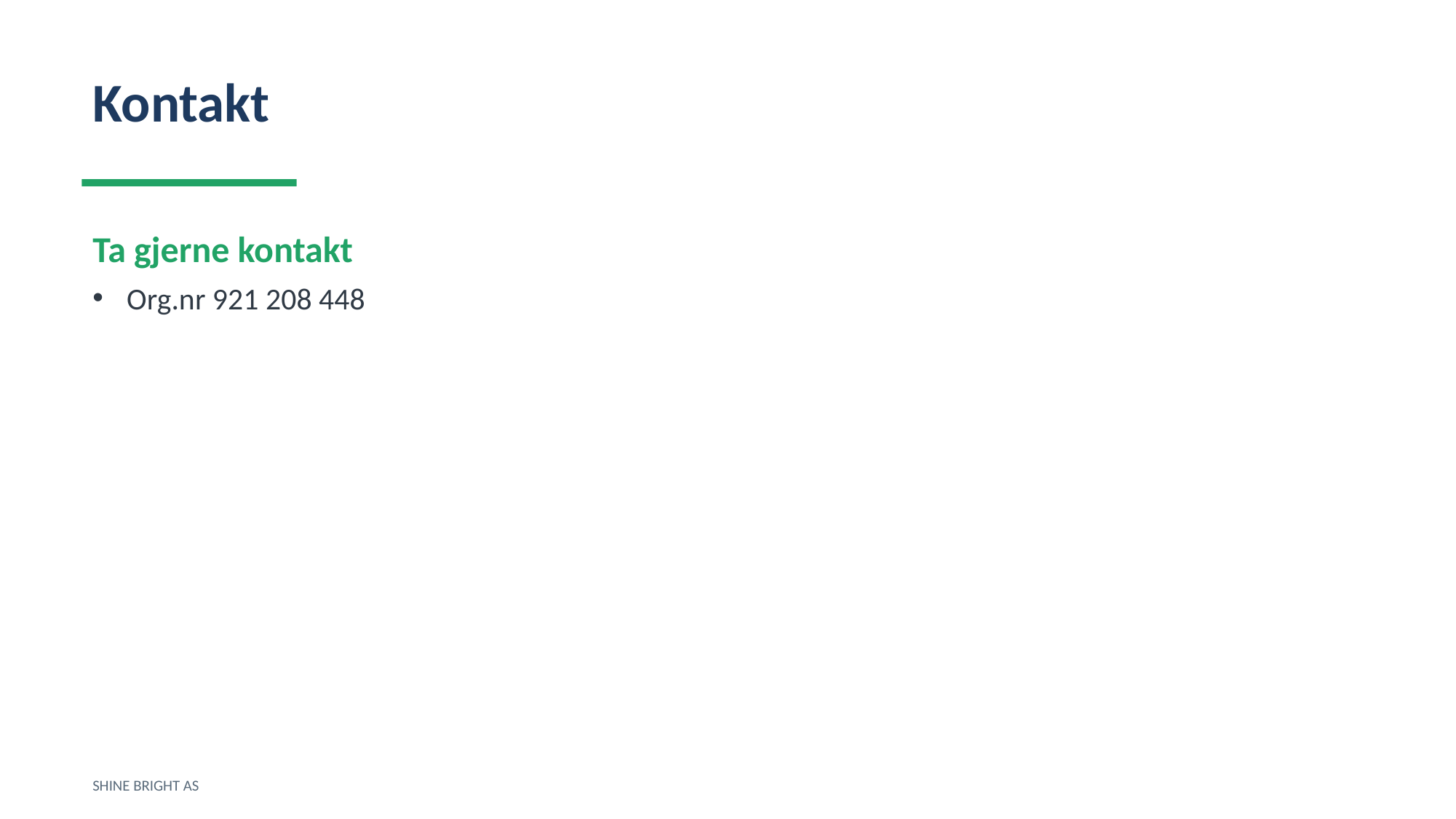

Kontakt

Ta gjerne kontakt
Org.nr 921 208 448
SHINE BRIGHT AS